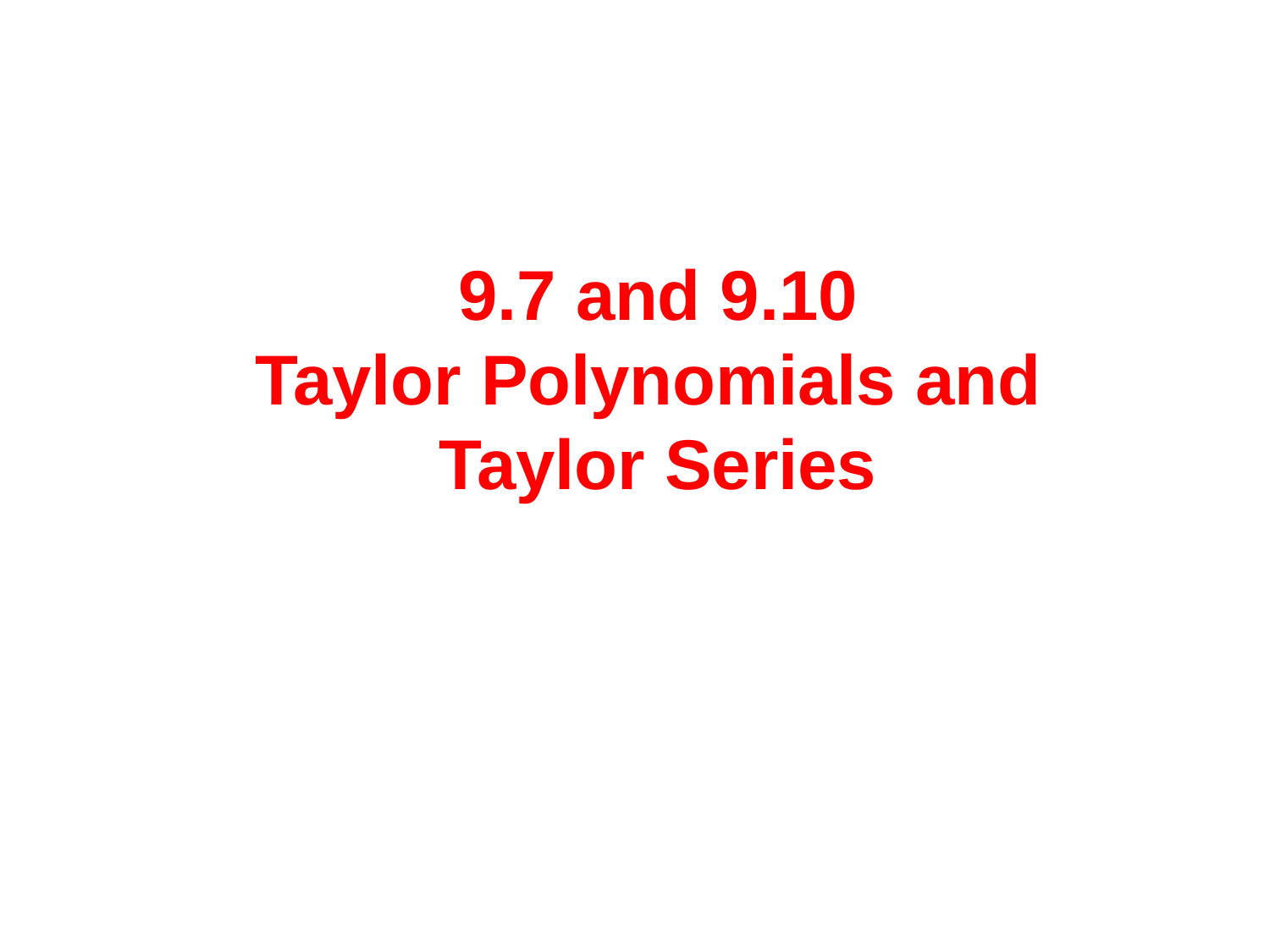

9.7 and 9.10
Taylor Polynomials and
Taylor Series